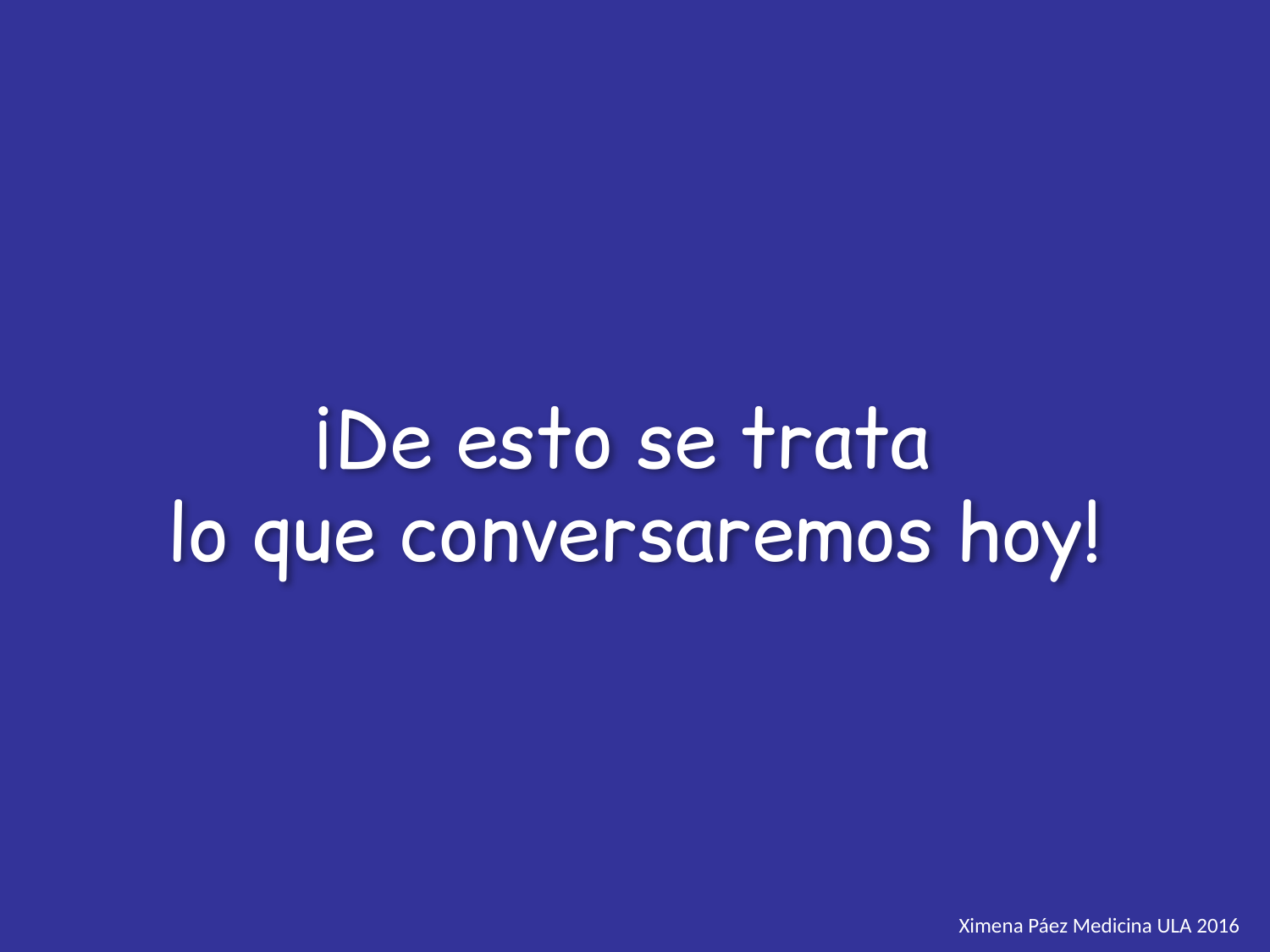

¡De esto se trata
lo que conversaremos hoy!
Ximena Páez Medicina ULA 2016